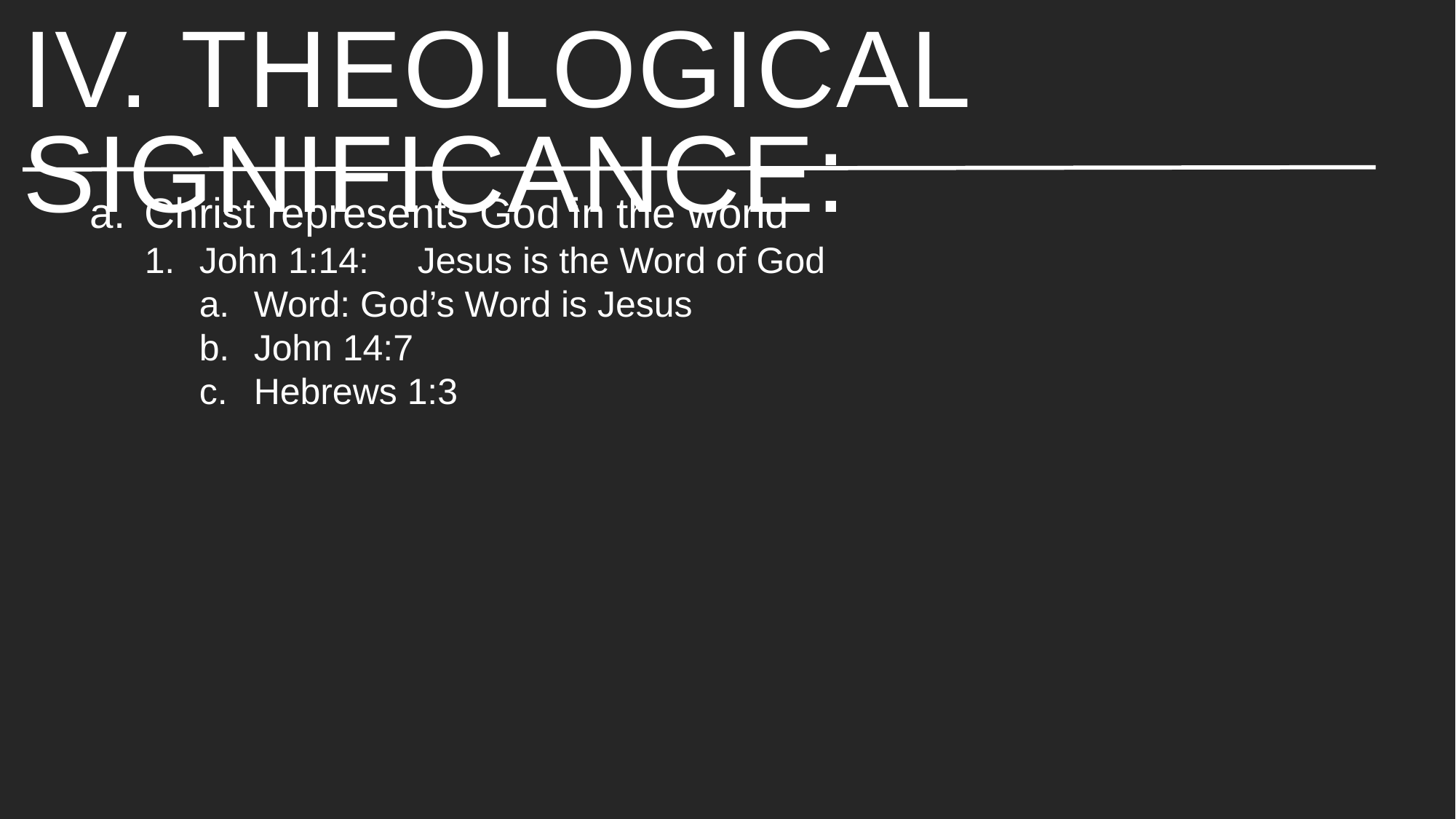

# IV. Theological Significance:
Christ represents God in the world
John 1:14: 	Jesus is the Word of God
Word: God’s Word is Jesus
John 14:7
Hebrews 1:3